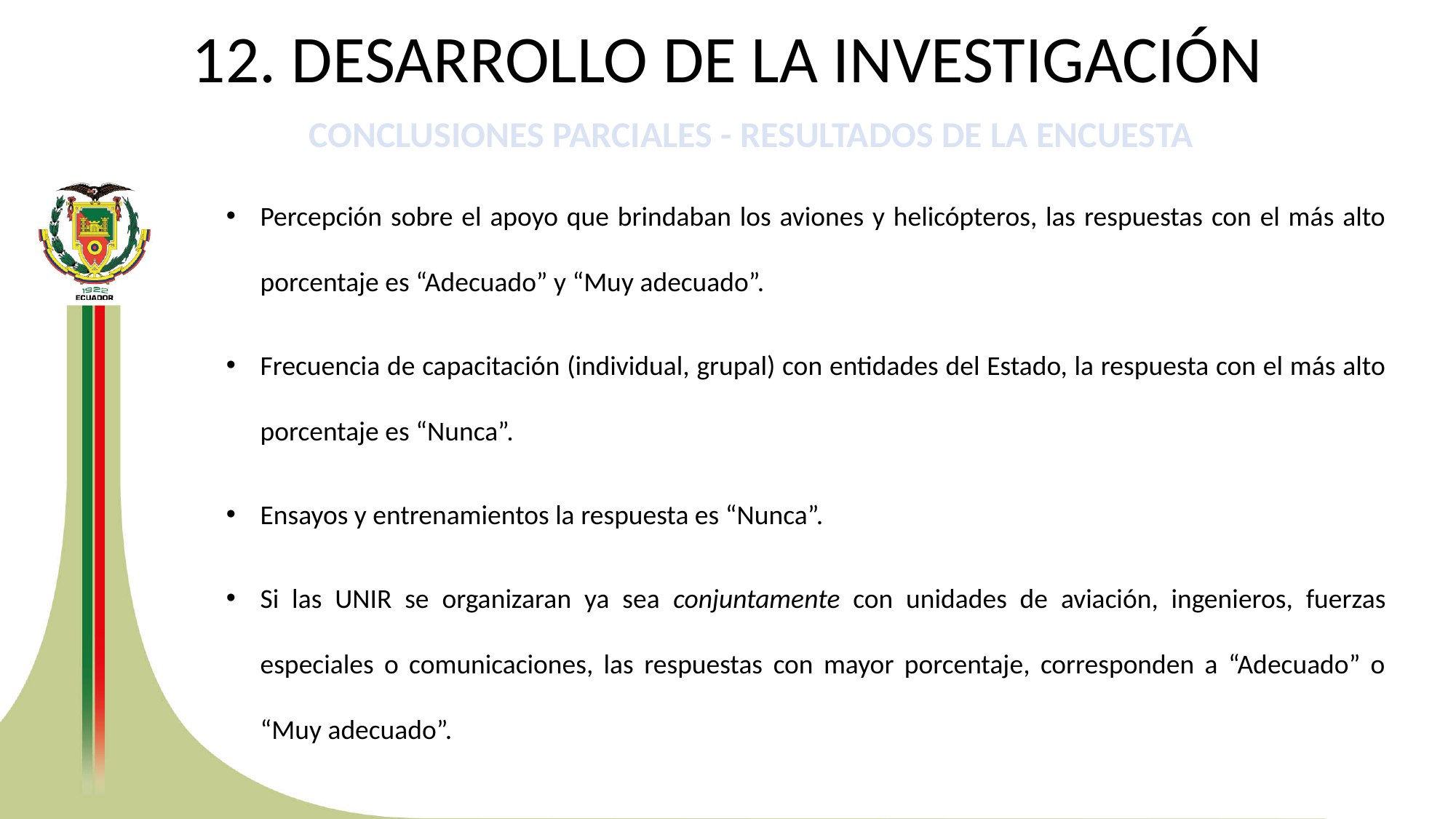

# 12. DESARROLLO DE LA INVESTIGACIÓN
CONCLUSIONES PARCIALES - RESULTADOS DE LA ENCUESTA
Percepción sobre el apoyo que brindaban los aviones y helicópteros, las respuestas con el más alto porcentaje es “Adecuado” y “Muy adecuado”.
Frecuencia de capacitación (individual, grupal) con entidades del Estado, la respuesta con el más alto porcentaje es “Nunca”.
Ensayos y entrenamientos la respuesta es “Nunca”.
Si las UNIR se organizaran ya sea conjuntamente con unidades de aviación, ingenieros, fuerzas especiales o comunicaciones, las respuestas con mayor porcentaje, corresponden a “Adecuado” o “Muy adecuado”.